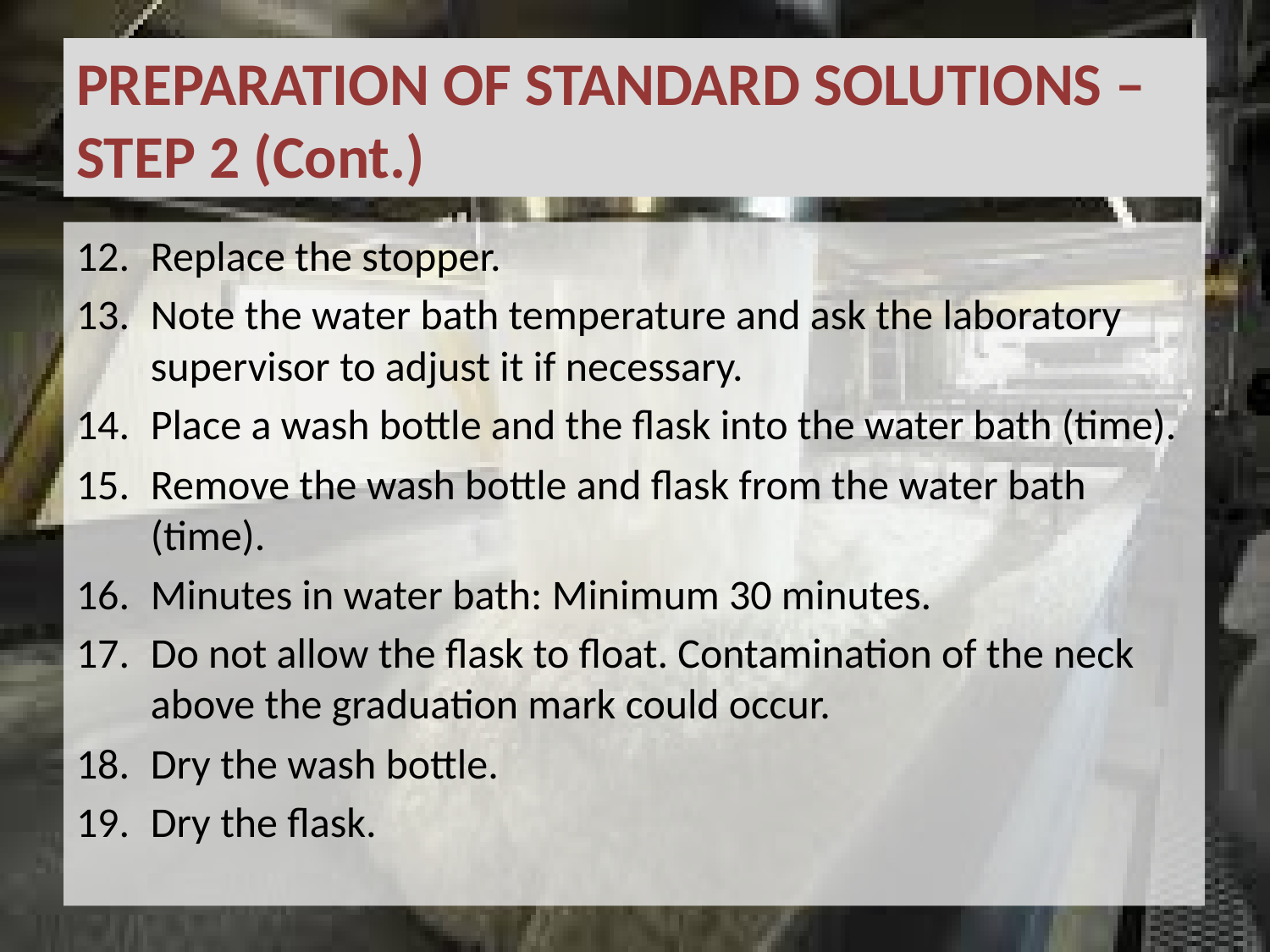

# PREPARATION OF STANDARD SOLUTIONS – STEP 2 (Cont.)
Replace the stopper.
Note the water bath temperature and ask the laboratory supervisor to adjust it if necessary.
Place a wash bottle and the flask into the water bath (time).
Remove the wash bottle and flask from the water bath (time).
Minutes in water bath: Minimum 30 minutes.
Do not allow the flask to float. Contamination of the neck above the graduation mark could occur.
Dry the wash bottle.
Dry the flask.